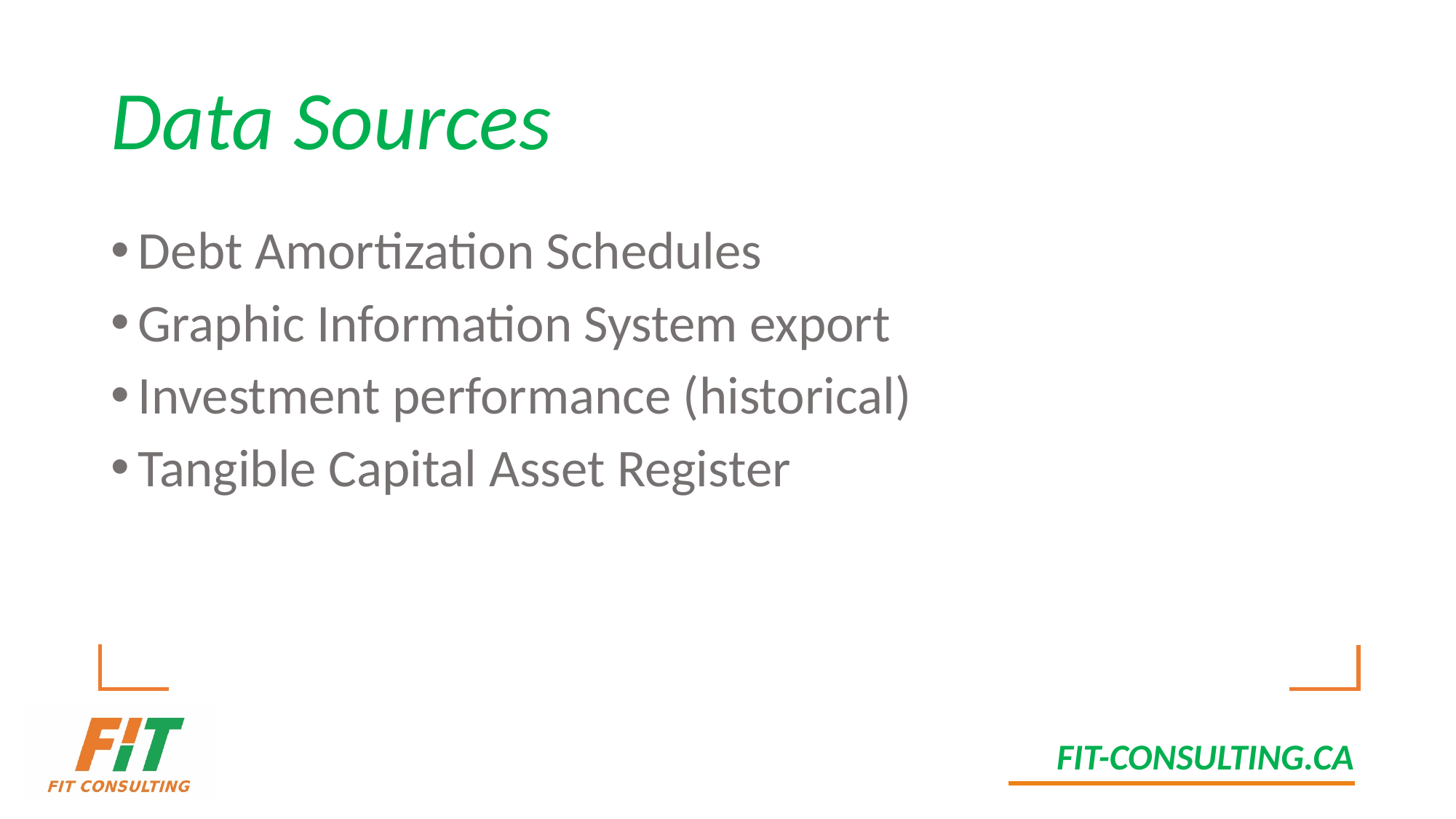

# Data Sources
Debt Amortization Schedules
Graphic Information System export
Investment performance (historical)
Tangible Capital Asset Register